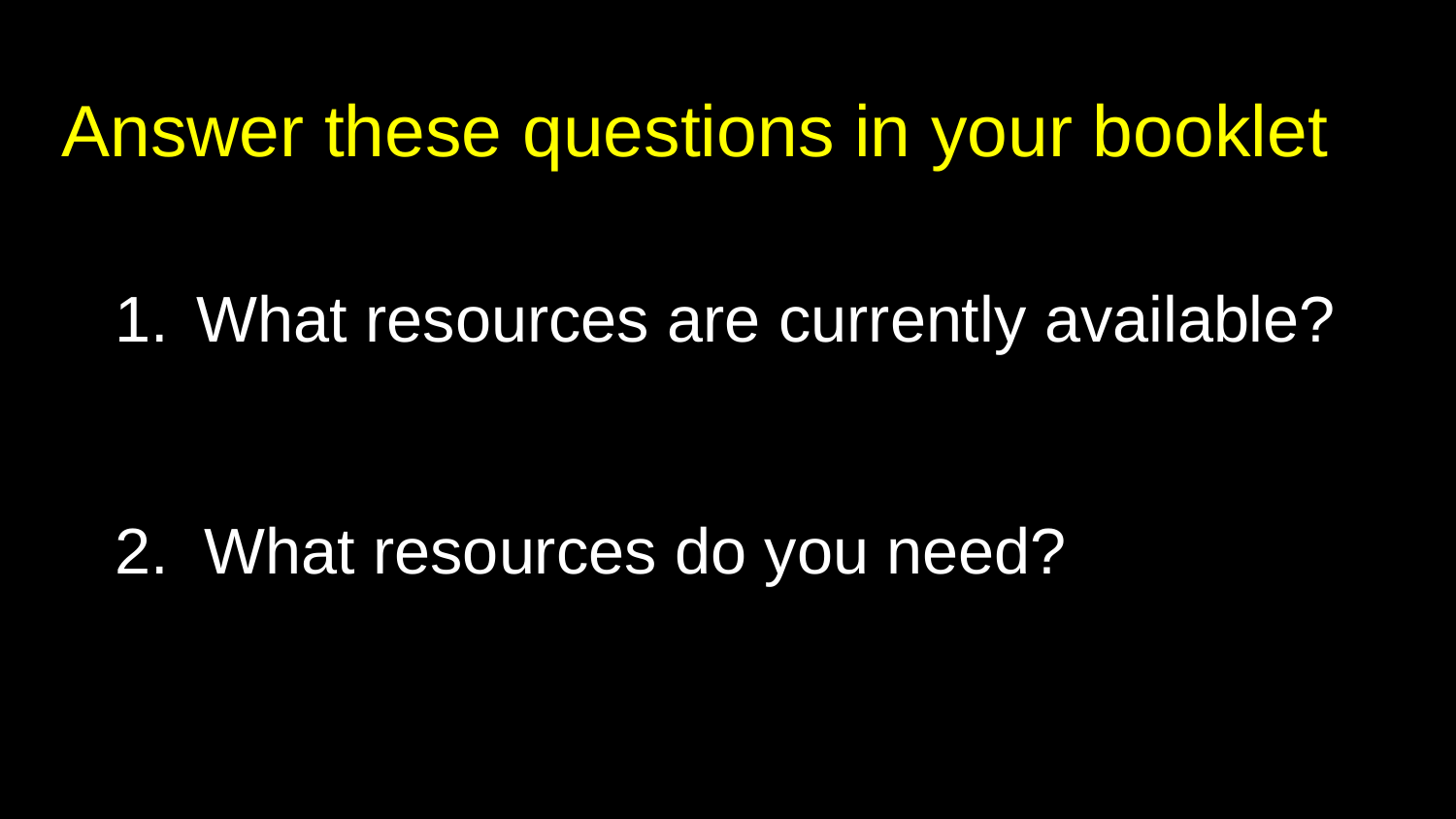

Answer these questions in your booklet
What resources are currently available?

2.  What resources do you need?